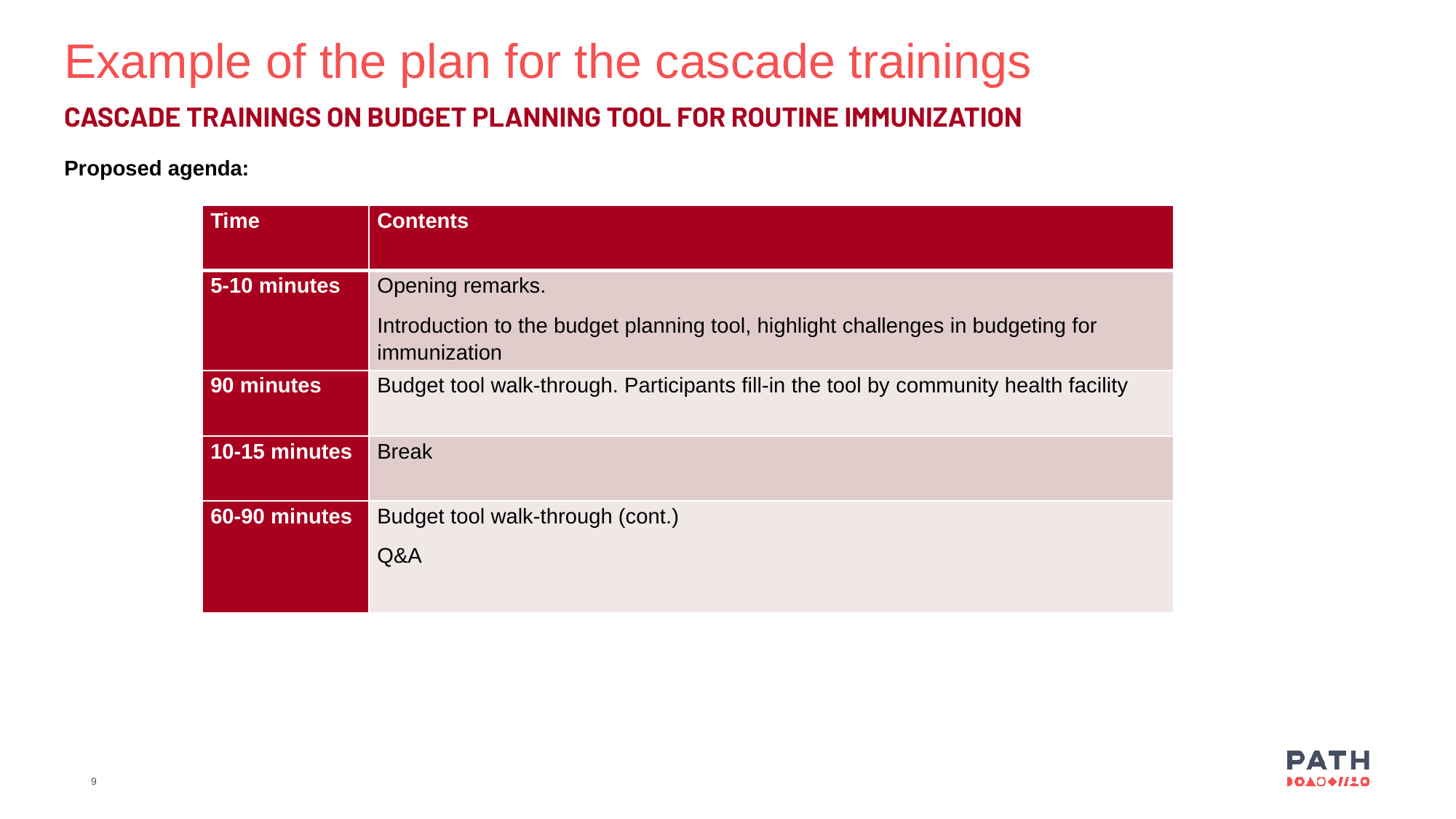

Example of the plan for the cascade trainings
CASCADE TRAININGS ON BUDGET PLANNING TOOL FOR ROUTINE IMMUNIZATION
Proposed agenda:
| Time | Contents |
| --- | --- |
| 5-10 minutes | Opening remarks. Introduction to the budget planning tool, highlight challenges in budgeting for immunization |
| 90 minutes | Budget tool walk-through. Participants fill-in the tool by community health facility |
| 10-15 minutes | Break |
| 60-90 minutes | Budget tool walk-through (cont.) Q&A |
9